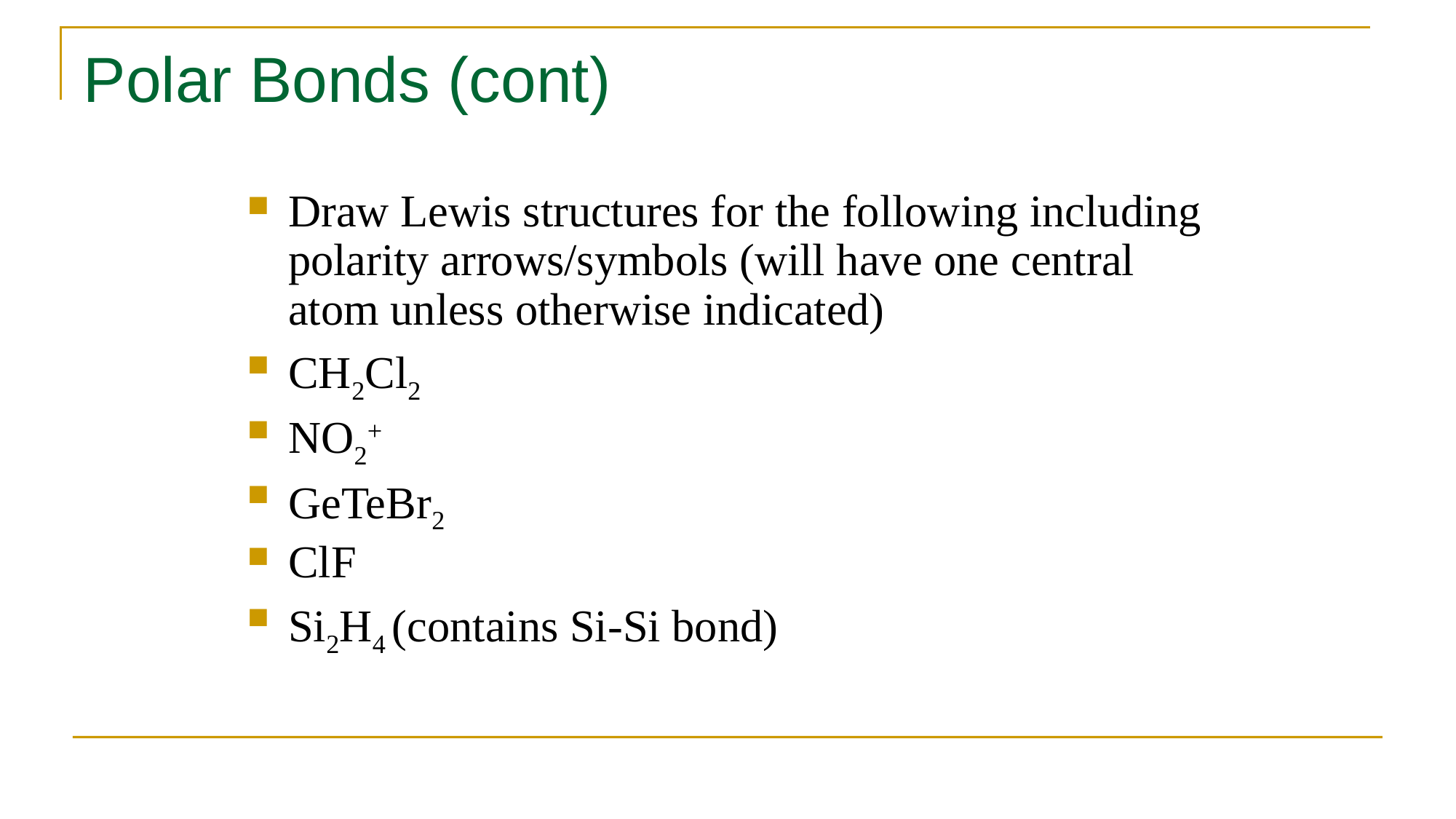

# Polar Bonds (cont)
Draw Lewis structures for the following including polarity arrows/symbols (will have one central atom unless otherwise indicated)
CH2Cl2
NO2+
GeTeBr2
ClF
Si2H4 (contains Si-Si bond)